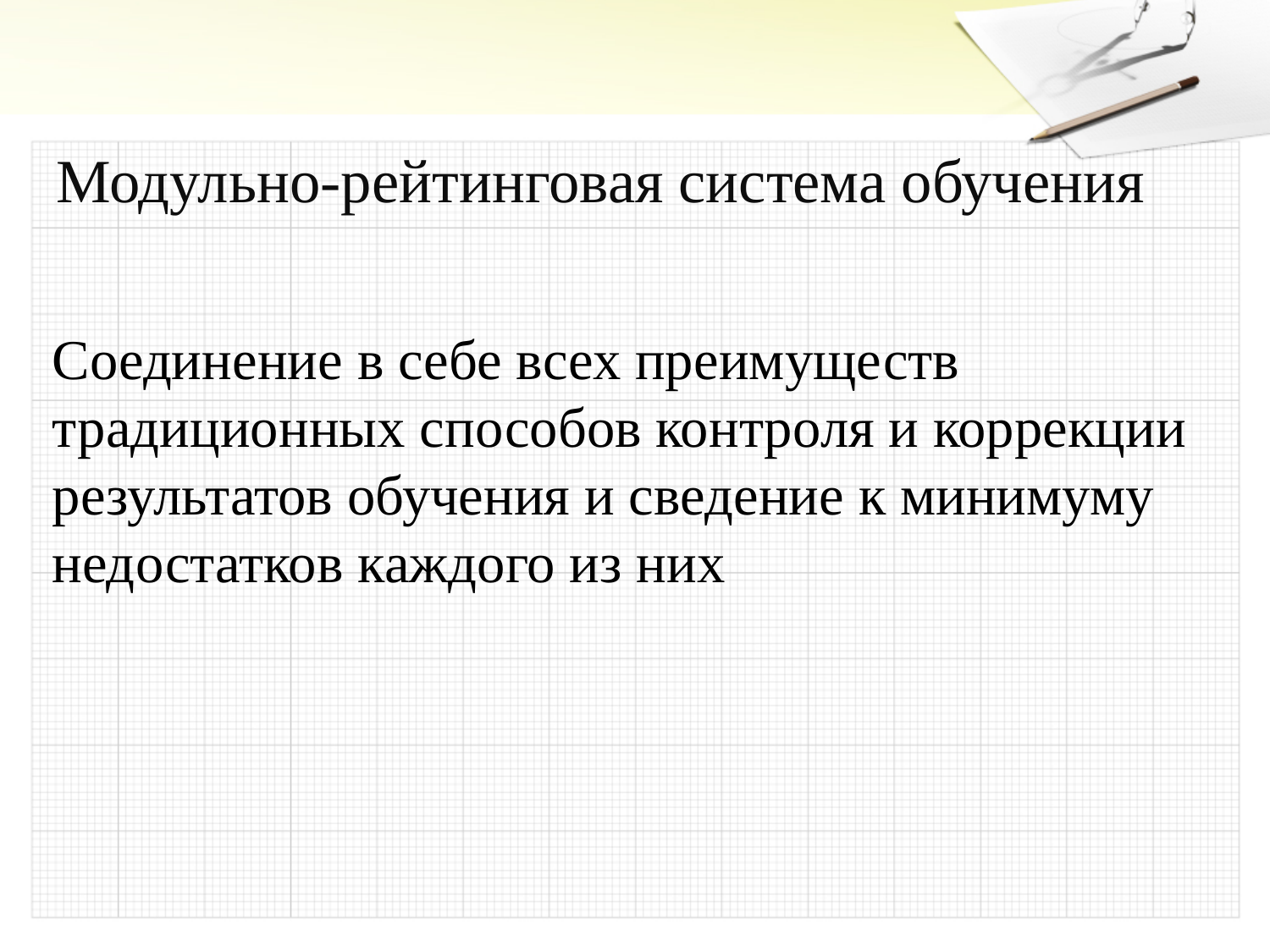

# Модульно-рейтинговая система обучения
Соединение в себе всех преимуществ традиционных способов контроля и коррекции результатов обучения и сведение к минимуму недостатков каждого из них